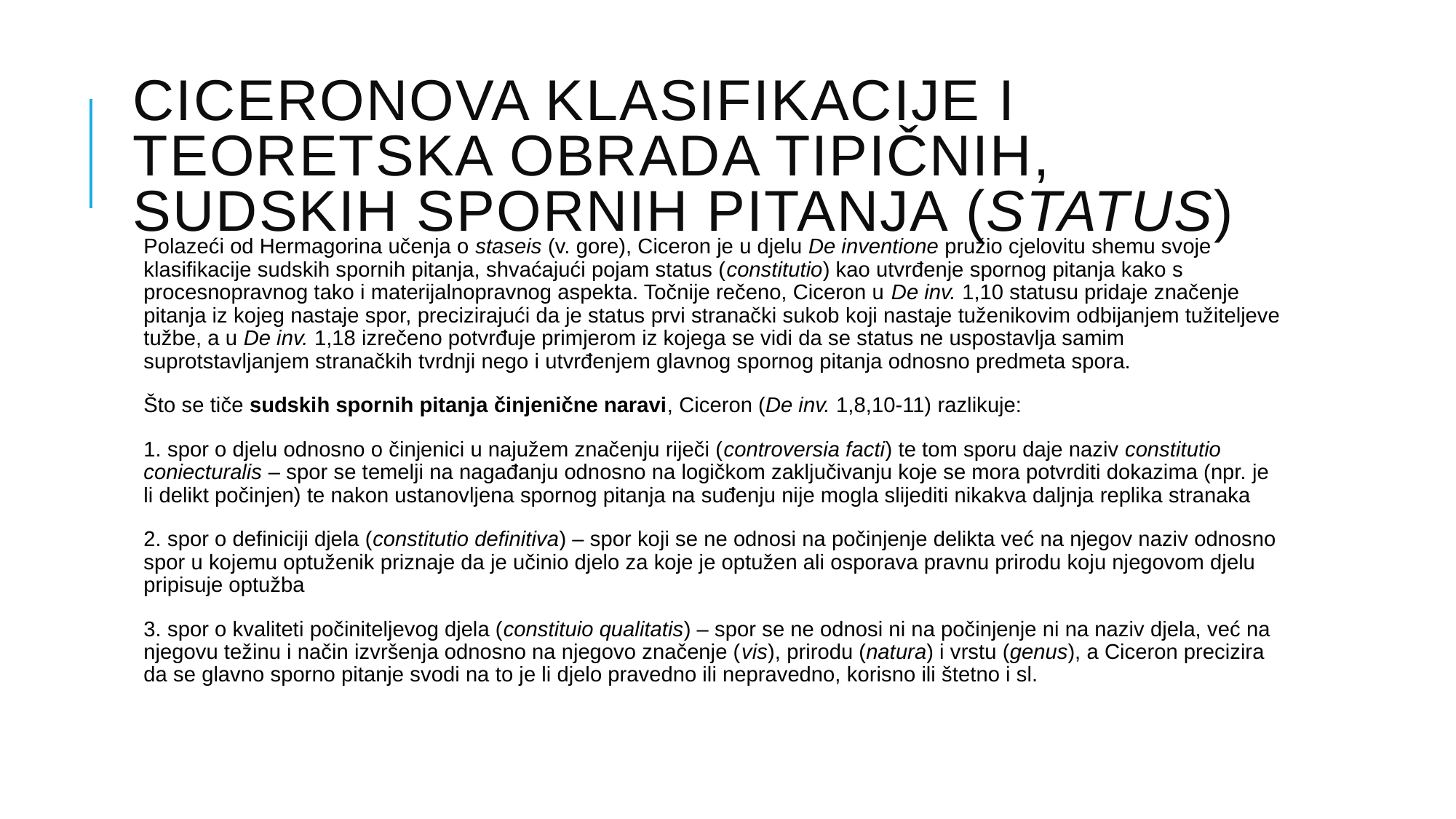

# Ciceronova klasifikacije i teoretska obrada tipičnih, sudskih spornih pitanja (status)
Polazeći od Hermagorina učenja o staseis (v. gore), Ciceron je u djelu De inventione pružio cjelovitu shemu svoje klasifikacije sudskih spornih pitanja, shvaćajući pojam status (constitutio) kao utvrđenje spornog pitanja kako s procesnopravnog tako i materijalnopravnog aspekta. Točnije rečeno, Ciceron u De inv. 1,10 statusu pridaje značenje pitanja iz kojeg nastaje spor, precizirajući da je status prvi stranački sukob koji nastaje tuženikovim odbijanjem tužiteljeve tužbe, a u De inv. 1,18 izrečeno potvrđuje primjerom iz kojega se vidi da se status ne uspostavlja samim suprotstavljanjem stranačkih tvrdnji nego i utvrđenjem glavnog spornog pitanja odnosno predmeta spora.
Što se tiče sudskih spornih pitanja činjenične naravi, Ciceron (De inv. 1,8,10-11) razlikuje:
1. spor o djelu odnosno o činjenici u najužem značenju riječi (controversia facti) te tom sporu daje naziv constitutio coniecturalis – spor se temelji na nagađanju odnosno na logičkom zaključivanju koje se mora potvrditi dokazima (npr. je li delikt počinjen) te nakon ustanovljena spornog pitanja na suđenju nije mogla slijediti nikakva daljnja replika stranaka
2. spor o definiciji djela (constitutio definitiva) – spor koji se ne odnosi na počinjenje delikta već na njegov naziv odnosno spor u kojemu optuženik priznaje da je učinio djelo za koje je optužen ali osporava pravnu prirodu koju njegovom djelu pripisuje optužba
3. spor o kvaliteti počiniteljevog djela (constituio qualitatis) – spor se ne odnosi ni na počinjenje ni na naziv djela, već na njegovu težinu i način izvršenja odnosno na njegovo značenje (vis), prirodu (natura) i vrstu (genus), a Ciceron precizira da se glavno sporno pitanje svodi na to je li djelo pravedno ili nepravedno, korisno ili štetno i sl.